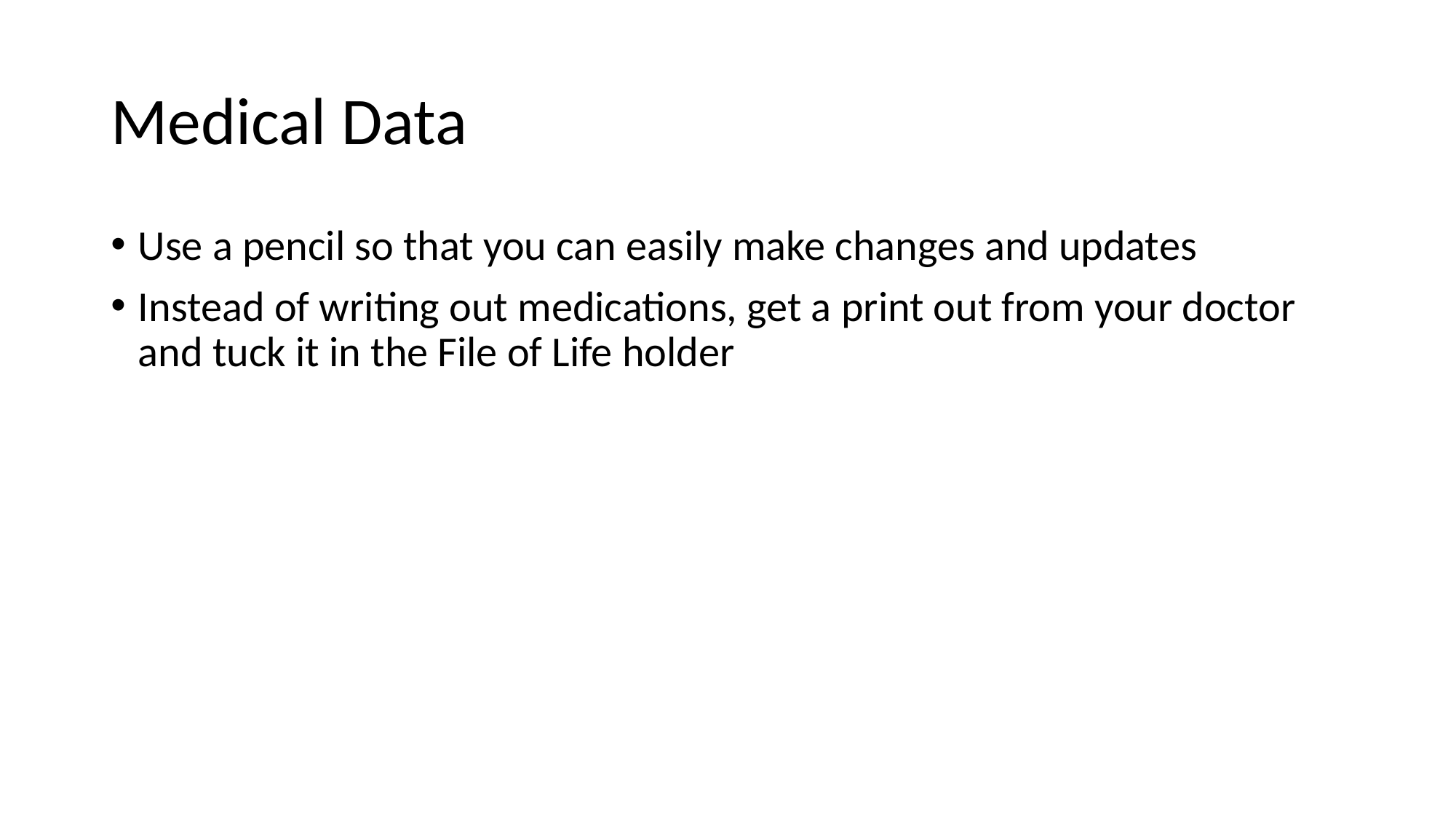

# Medical Data
Use a pencil so that you can easily make changes and updates
Instead of writing out medications, get a print out from your doctor and tuck it in the File of Life holder